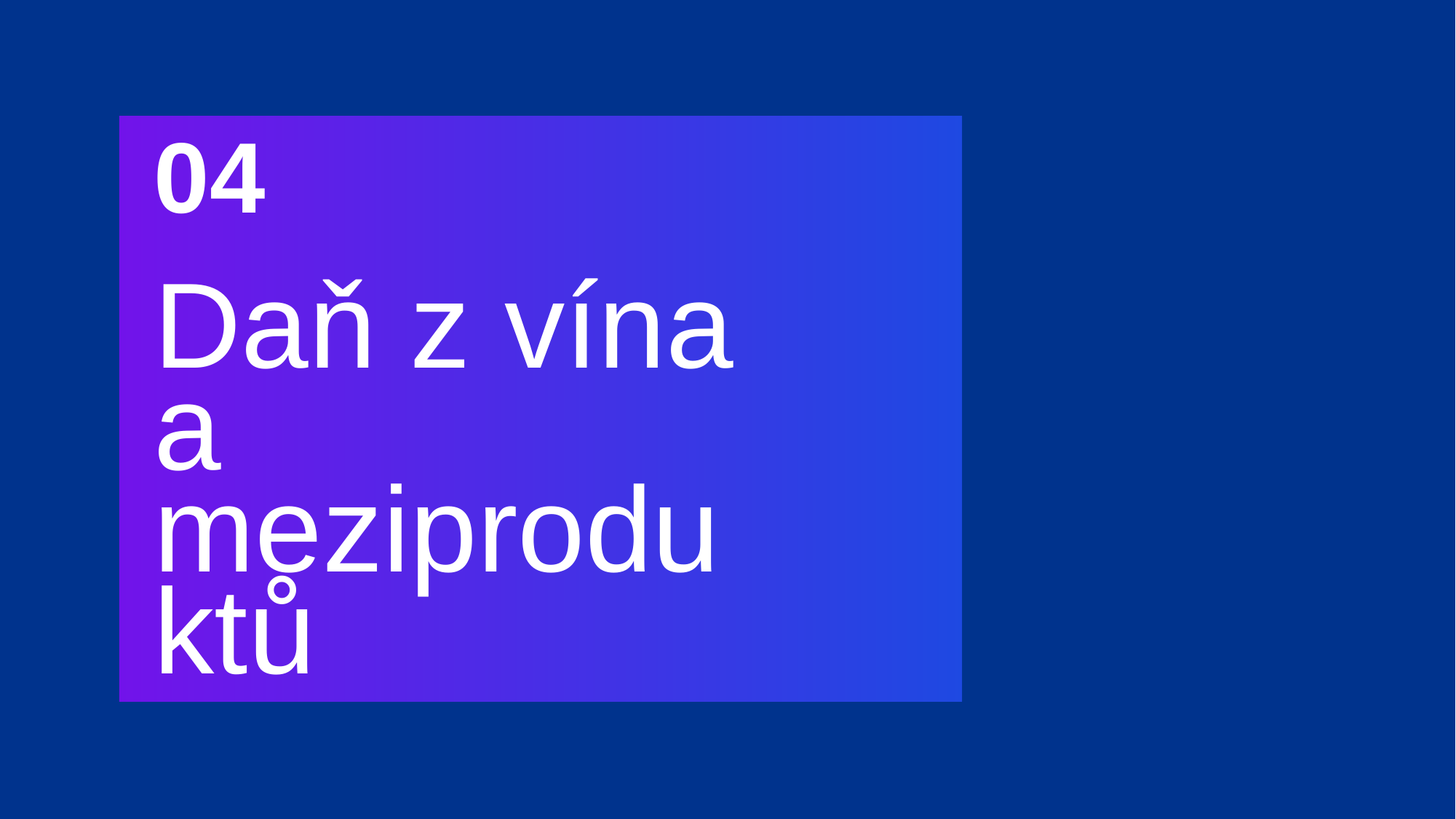

04
# Daň z vína a meziproduktů